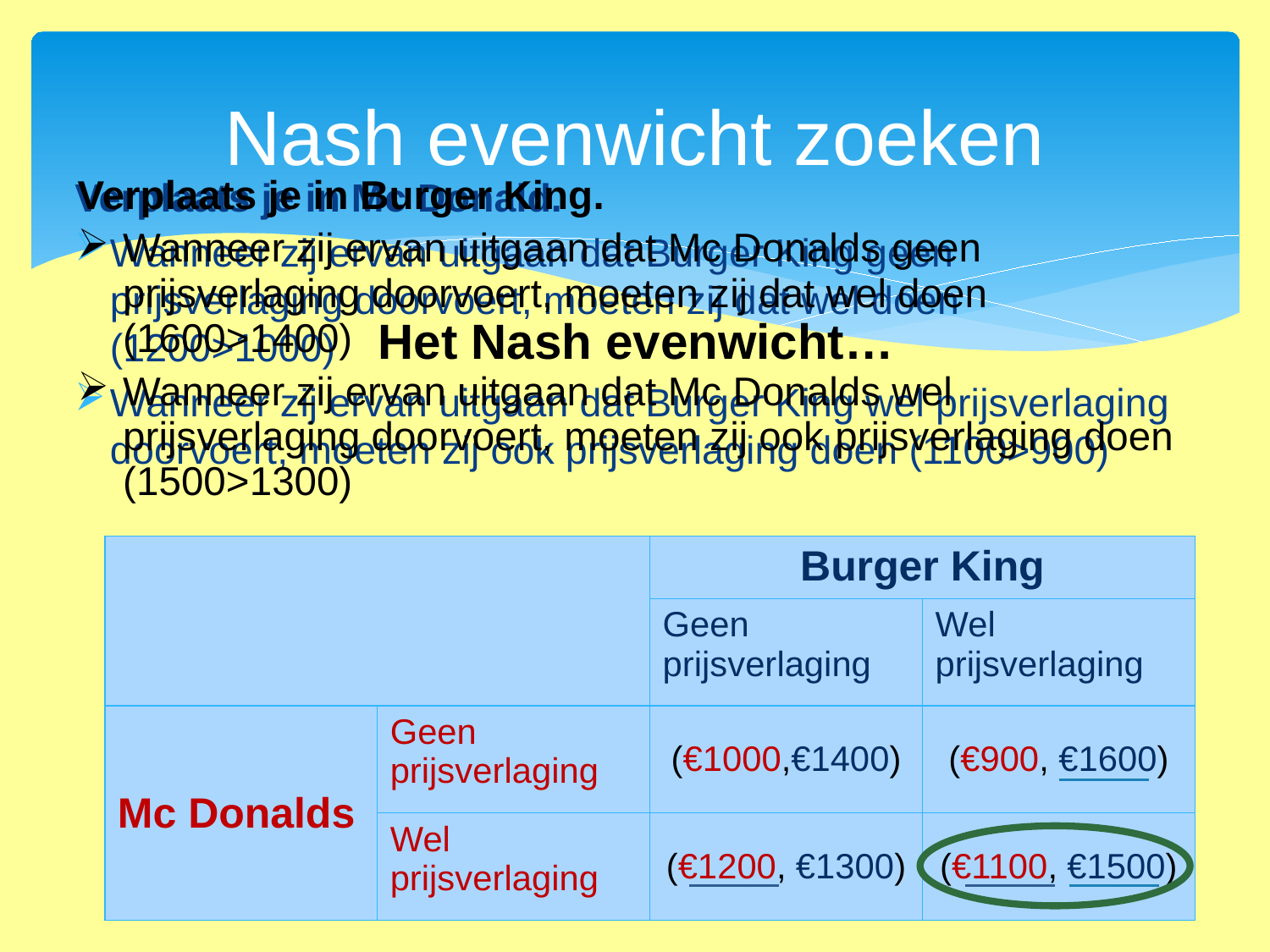

# Nash evenwicht zoeken
Verplaats je in Mc Donald.
Wanneer zij ervan uitgaan dat Burger King geen prijsverlaging doorvoert, moeten zij dat wel doen (1200>1000)
Wanneer zij ervan uitgaan dat Burger King wel prijsverlaging doorvoert, moeten zij ook prijsverlaging doen (1100>900)
Verplaats je in Burger King.
Wanneer zij ervan uitgaan dat Mc Donalds geen prijsverlaging doorvoert, moeten zij dat wel doen (1600>1400)
Wanneer zij ervan uitgaan dat Mc Donalds wel prijsverlaging doorvoert, moeten zij ook prijsverlaging doen (1500>1300)
Het Nash evenwicht…
|  |  | Burger King |  |
| --- | --- | --- | --- |
|  |  | Geen prijsverlaging | Wel prijsverlaging |
| Mc Donalds | Geen prijsverlaging | (€1000,€1400) | (€900, €1600) |
|  | Wel prijsverlaging | (€1200, €1300) | (€1100, €1500) |